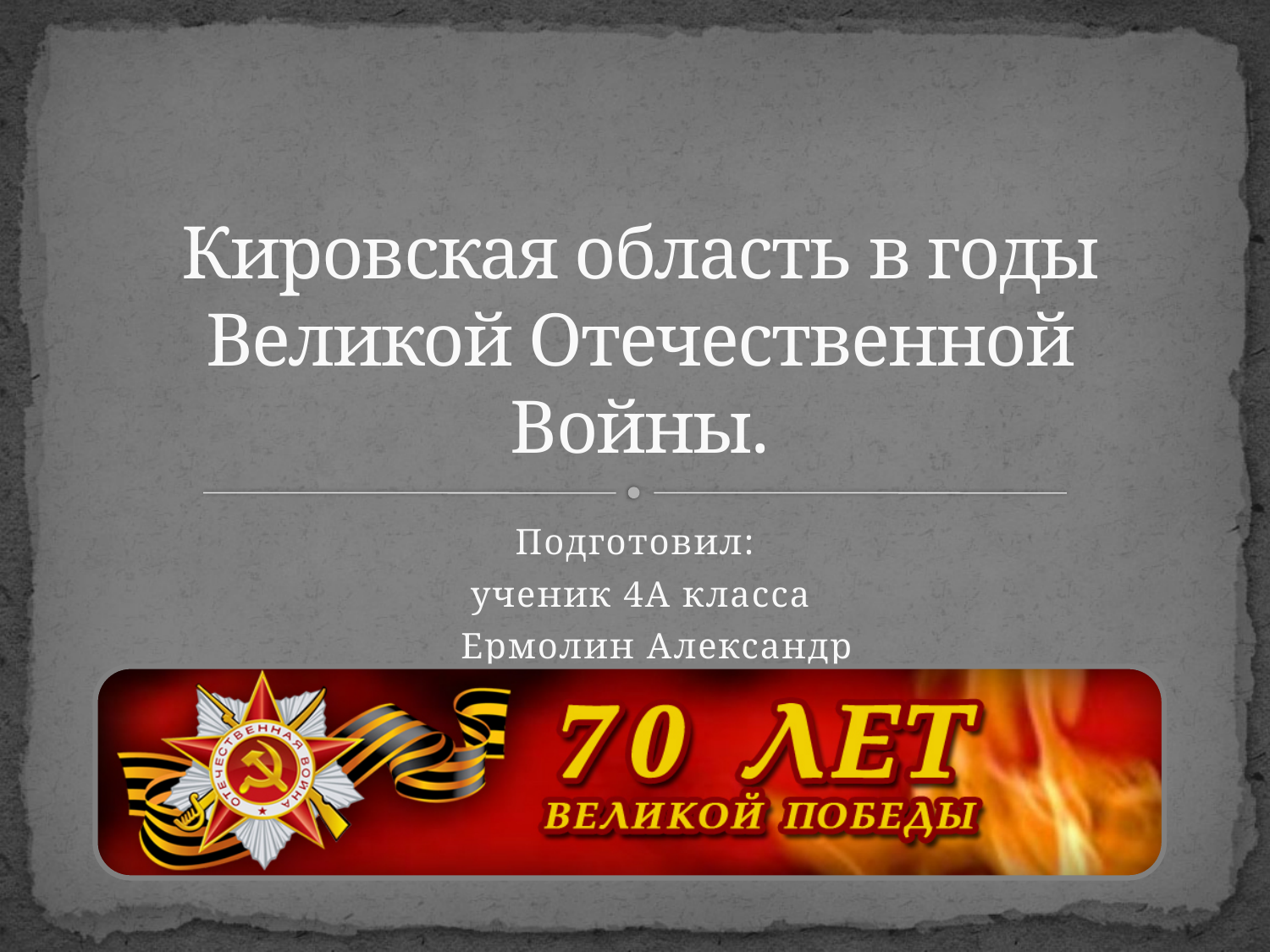

# Кировская область в годы Великой Отечественной Войны.
Подготовил:
ученик 4А класса
   Ермолин Александр